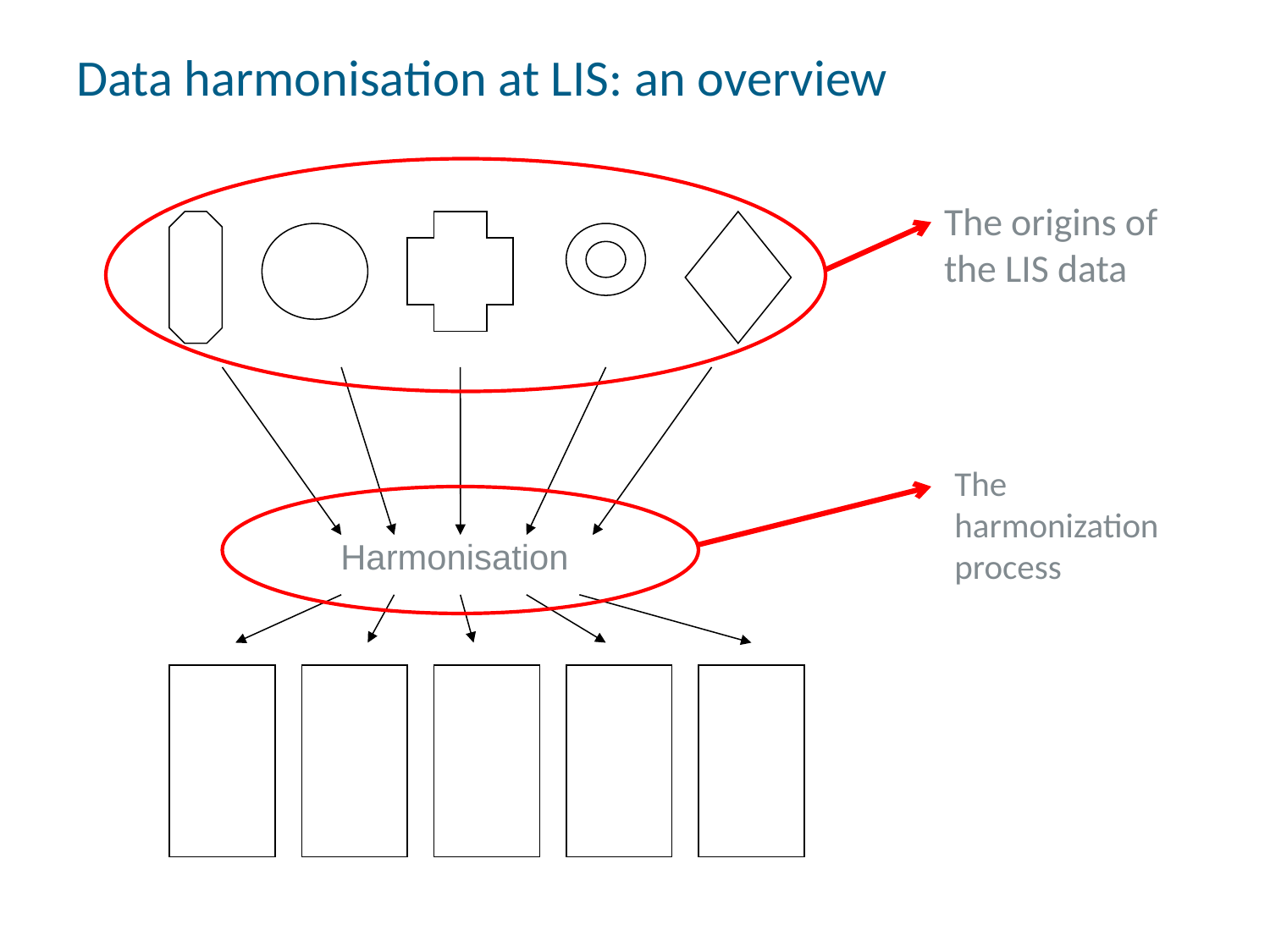

# Data harmonisation at LIS: an overview

The origins of the LIS data

The harmonization process

Harmonisation